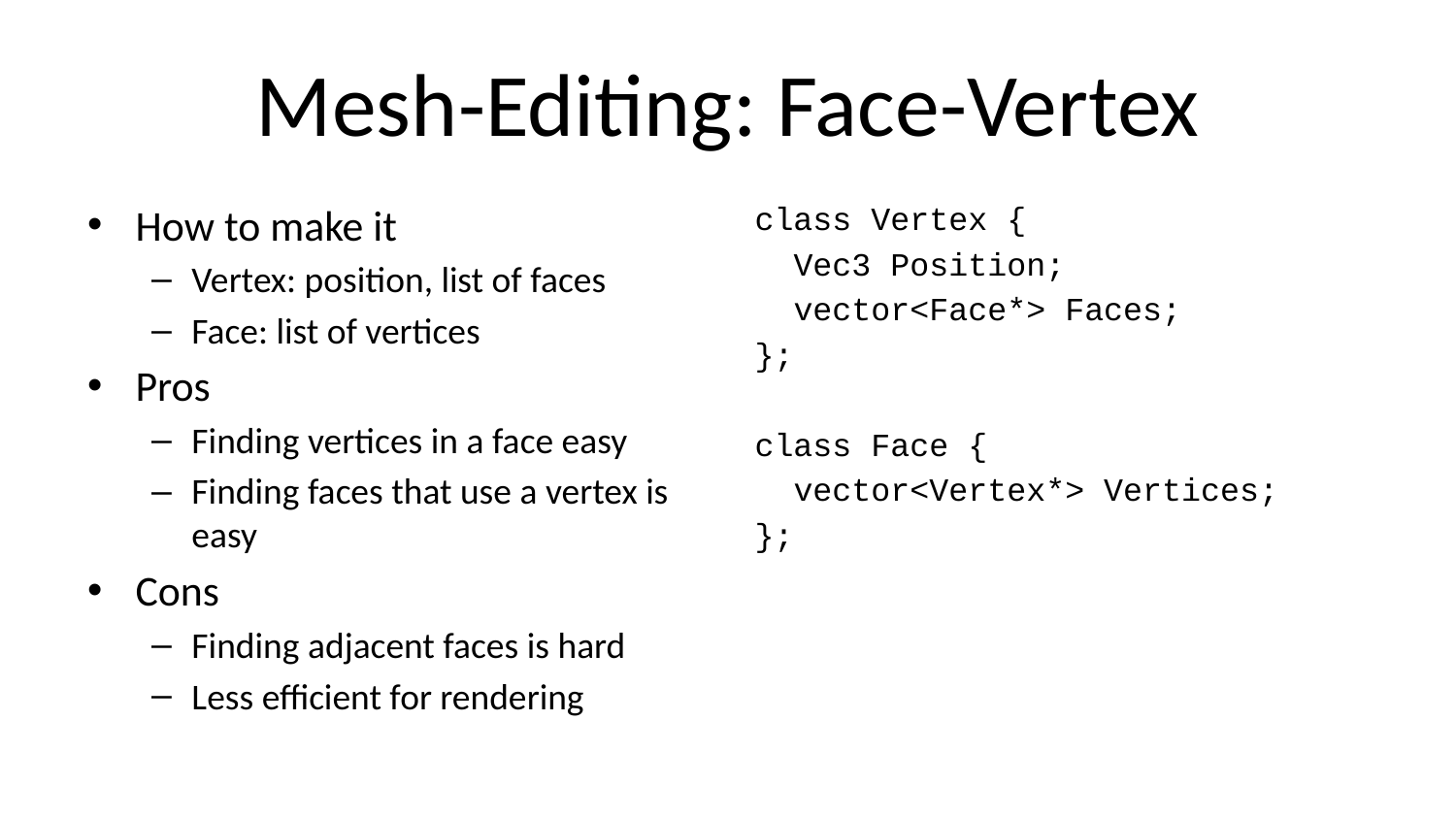

# Mesh-Editing: Face-Vertex
How to make it
Vertex: position, list of faces
Face: list of vertices
Pros
Finding vertices in a face easy
Finding faces that use a vertex is easy
Cons
Finding adjacent faces is hard
Less efficient for rendering
class Vertex {
  Vec3 Position;
  vector<Face*> Faces;
};

class Face {
  vector<Vertex*> Vertices;
};